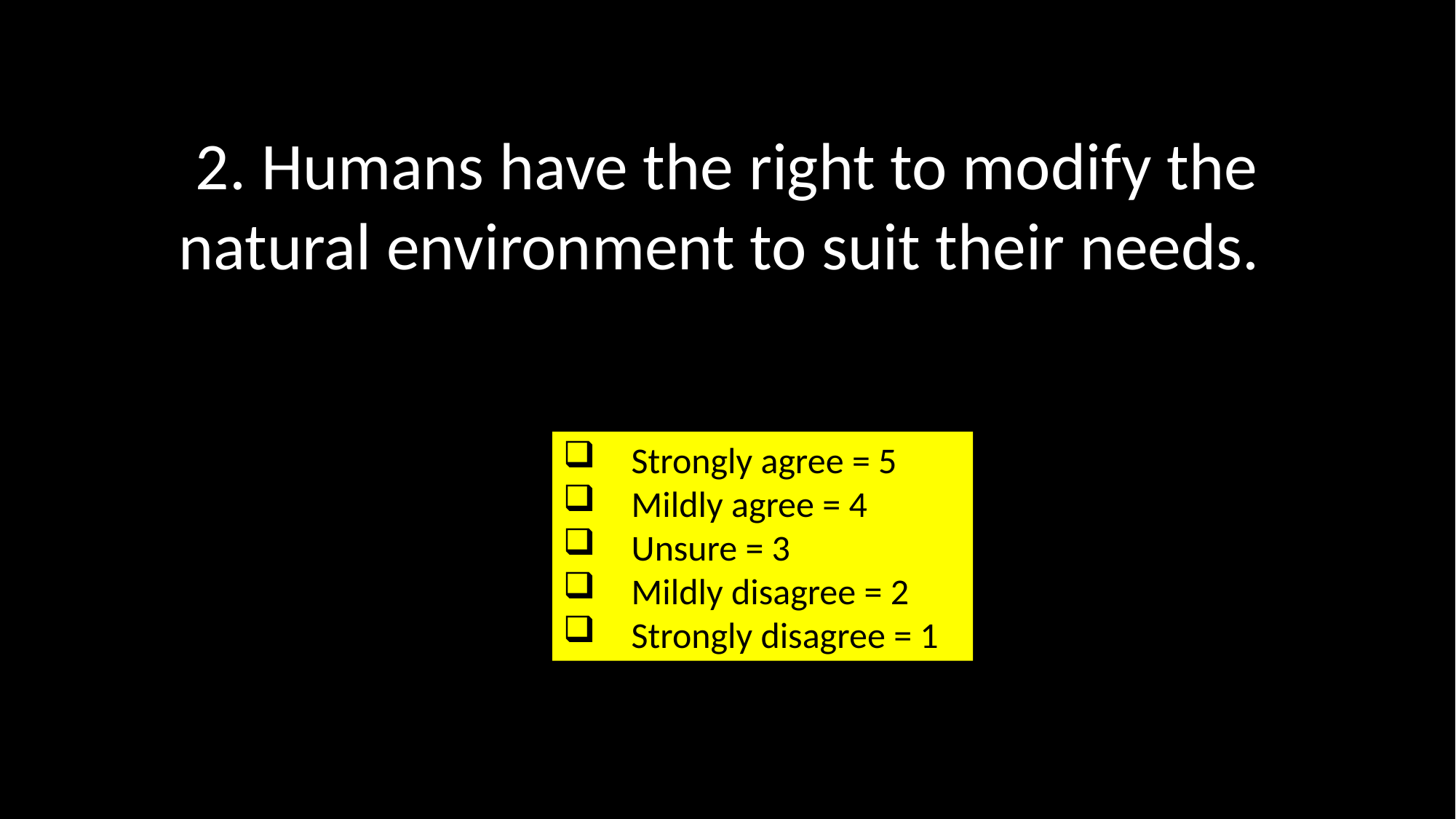

2. Humans have the right to modify the natural environment to suit their needs.
Strongly agree = 5
Mildly agree = 4
Unsure = 3
Mildly disagree = 2
Strongly disagree = 1